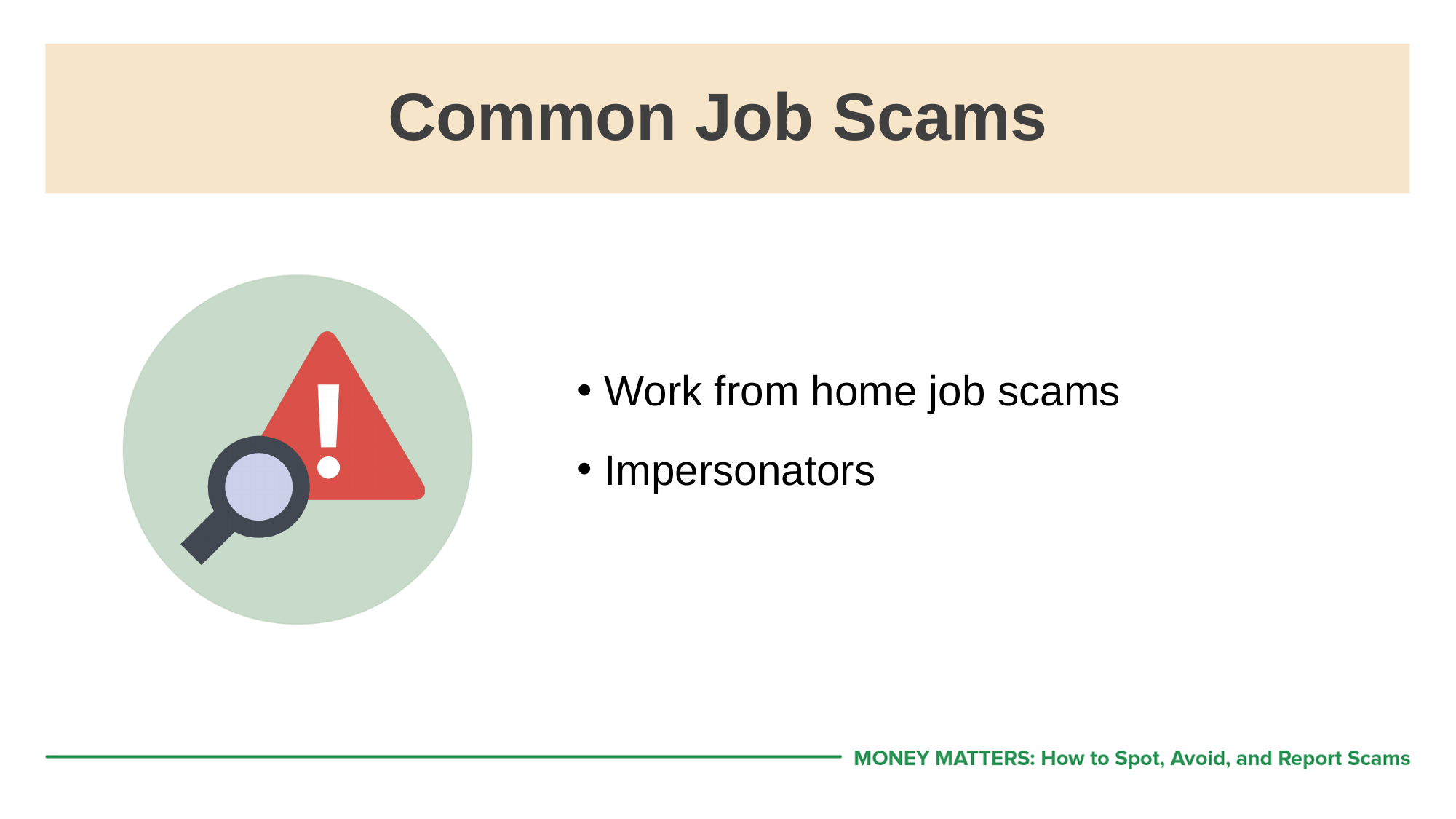

# Common Job Scams

Work from home job scams
Impersonators